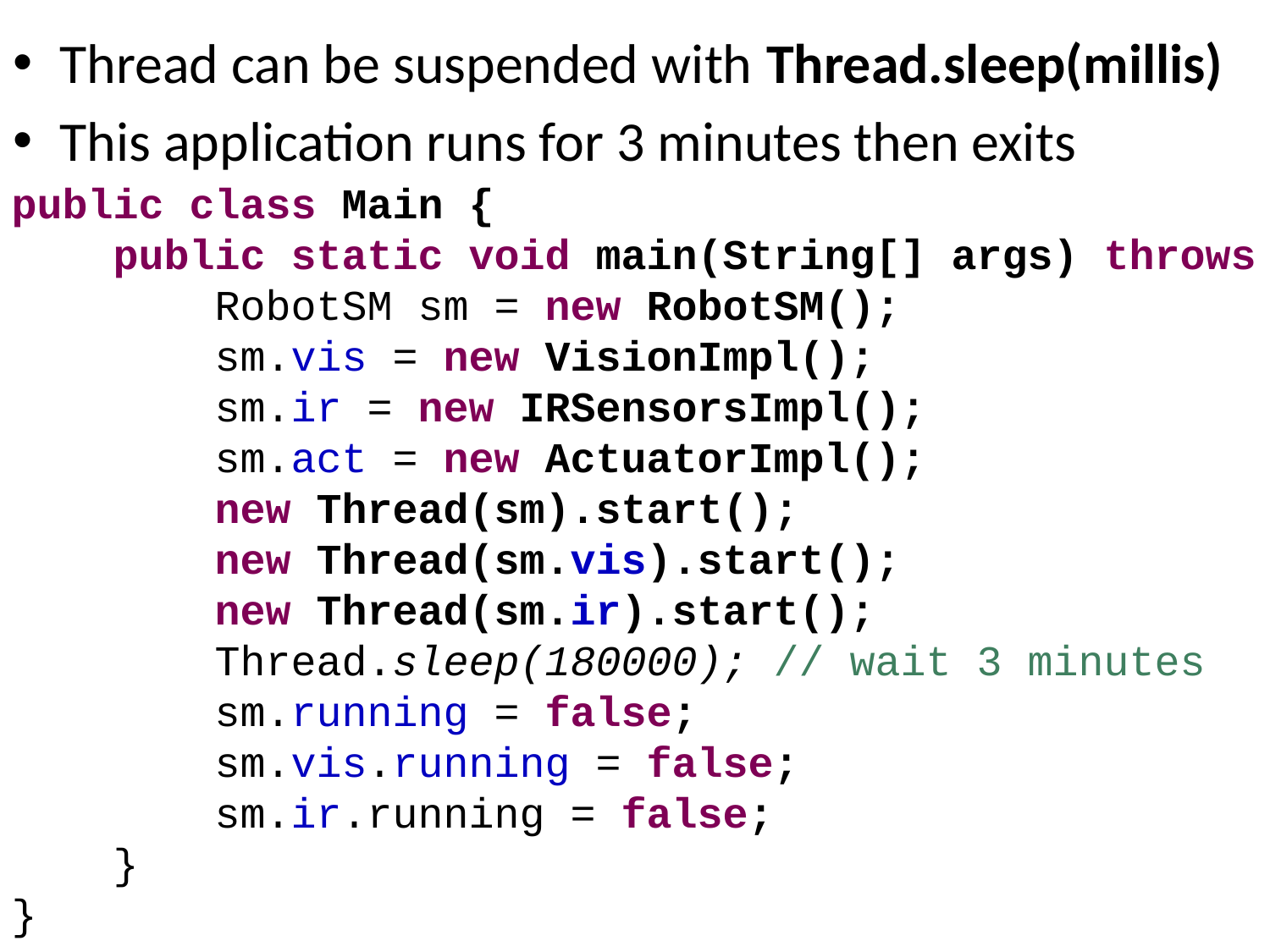

Thread can be suspended with Thread.sleep(millis)
This application runs for 3 minutes then exits
public class Main {
    public static void main(String[] args) throws InterruptedException { {
        RobotSM sm = new RobotSM();
        sm.vis = new VisionImpl();
        sm.ir = new IRSensorsImpl();
        sm.act = new ActuatorImpl();
        new Thread(sm).start();
        new Thread(sm.vis).start();
        new Thread(sm.ir).start();
        Thread.sleep(180000); // wait 3 minutes
        sm.running = false;
        sm.vis.running = false;
        sm.ir.running = false;
    }
}